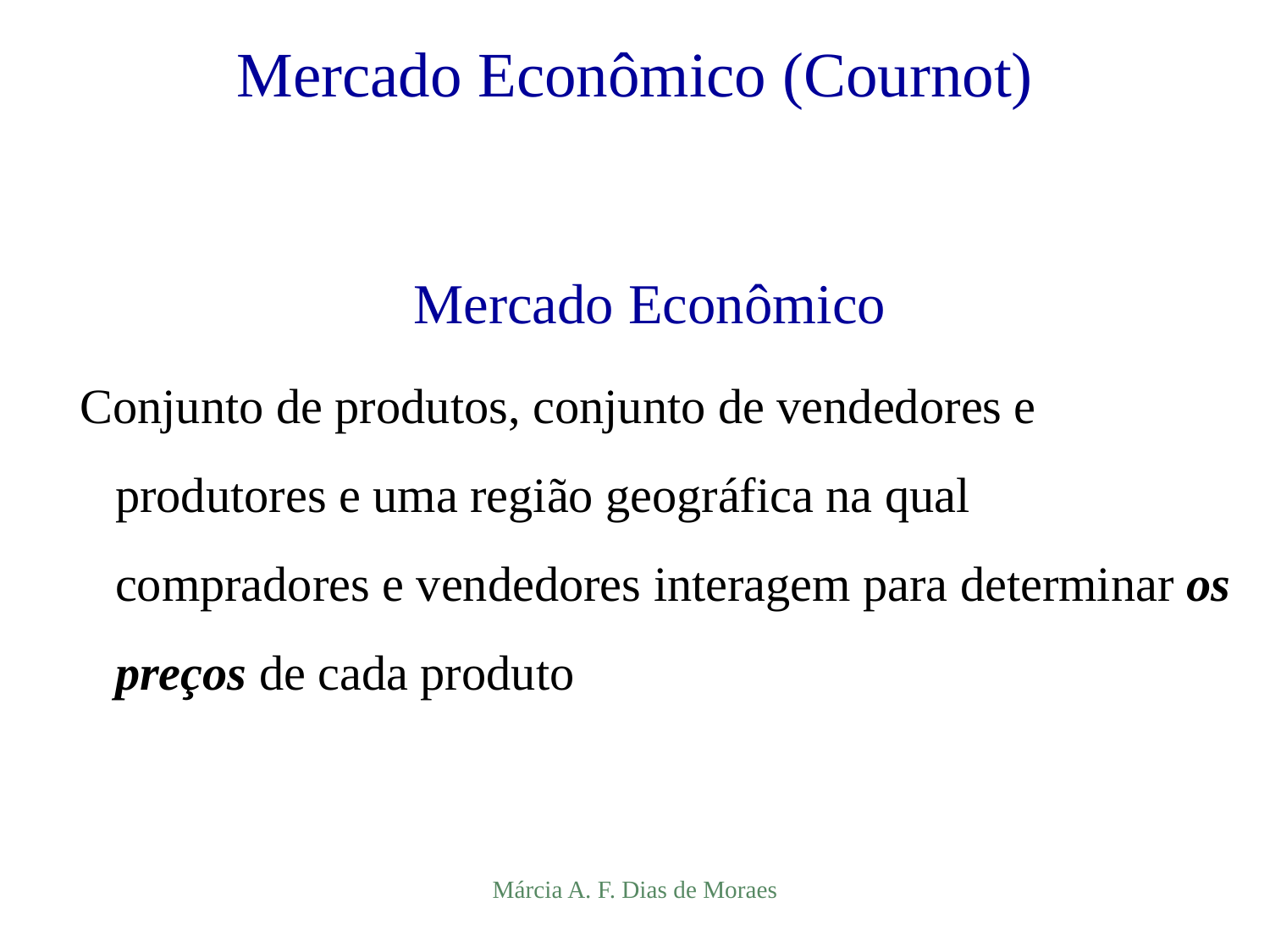

# Mercado Econômico (Cournot)

Mercado Econômico
 Conjunto de produtos, conjunto de vendedores e produtores e uma região geográfica na qual compradores e vendedores interagem para determinar os preços de cada produto
Márcia A. F. Dias de Moraes